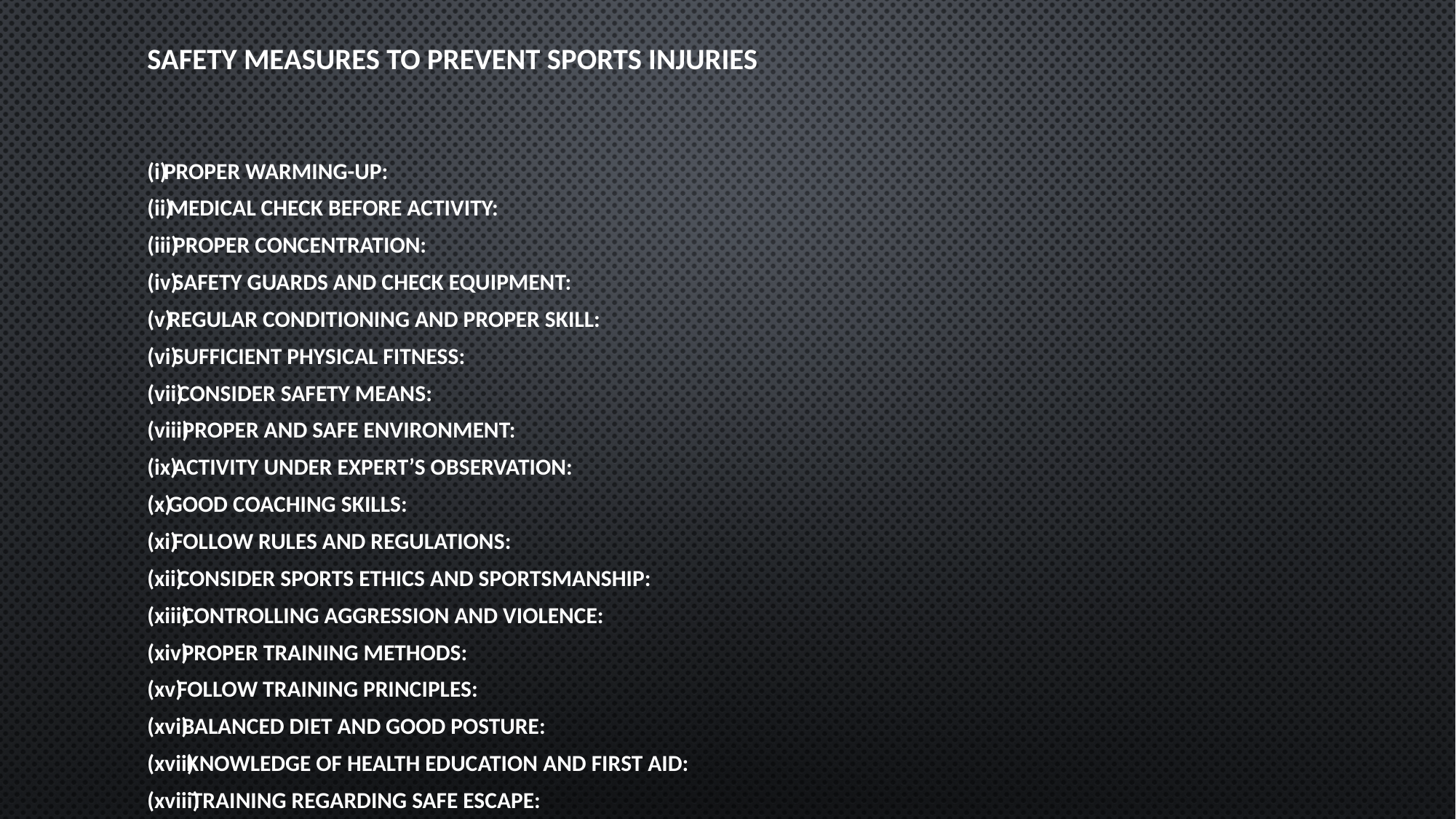

# Safety measures to prevent Sports Injuries
Proper Warming-up:
Medical Check before Activity:
Proper Concentration:
Safety Guards and Check Equipment:
Regular Conditioning and proper Skill:
Sufficient Physical Fitness:
Consider Safety Means:
Proper and Safe Environment:
Activity Under Expert’s Observation:
Good Coaching Skills:
Follow Rules and Regulations:
Consider Sports Ethics and Sportsmanship:
Controlling Aggression and Violence:
Proper Training Methods:
Follow Training Principles:
Balanced Diet and Good Posture:
Knowledge of Health Education and First Aid:
Training Regarding Safe Escape: